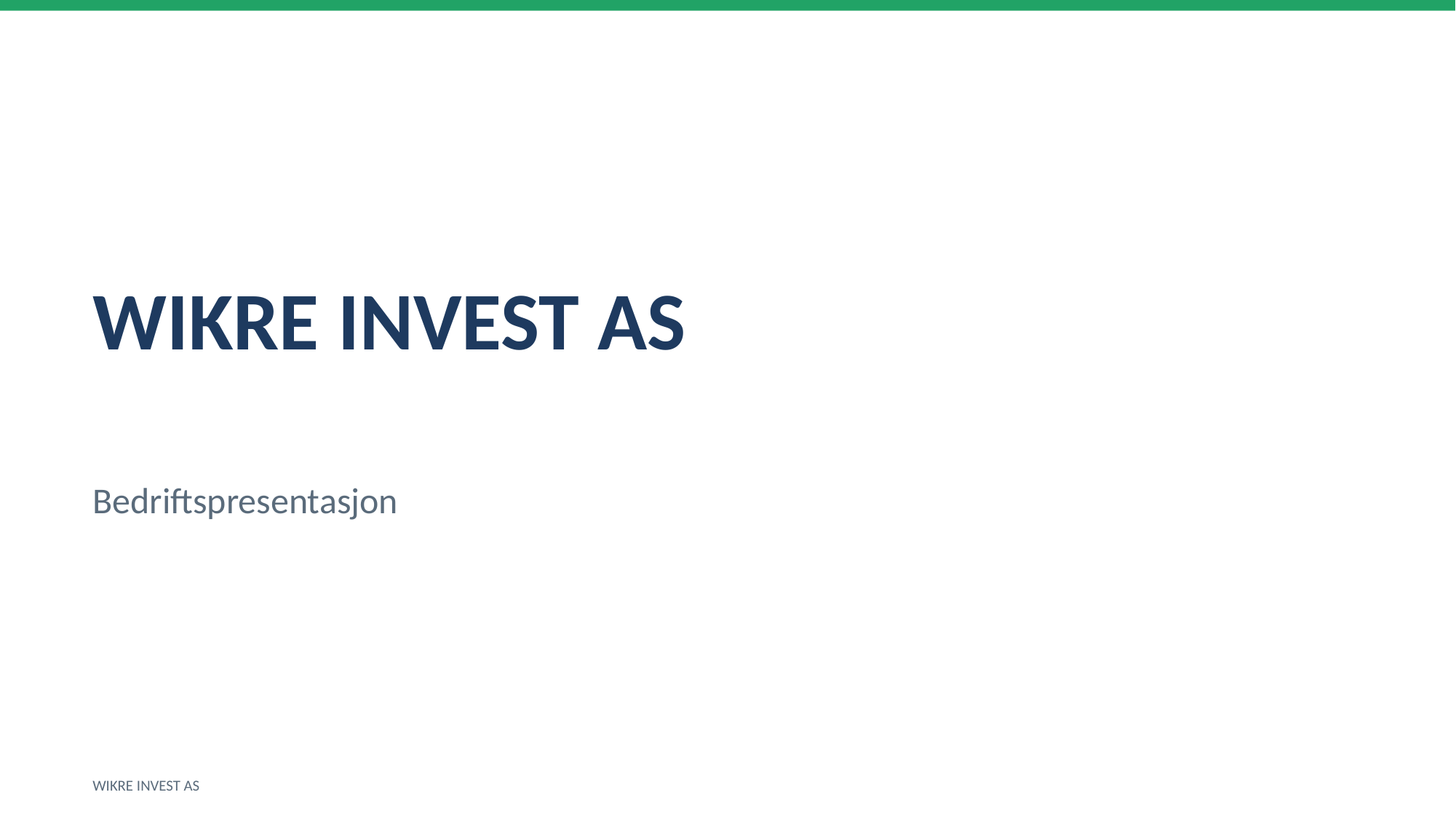

WIKRE INVEST AS
Bedriftspresentasjon
WIKRE INVEST AS